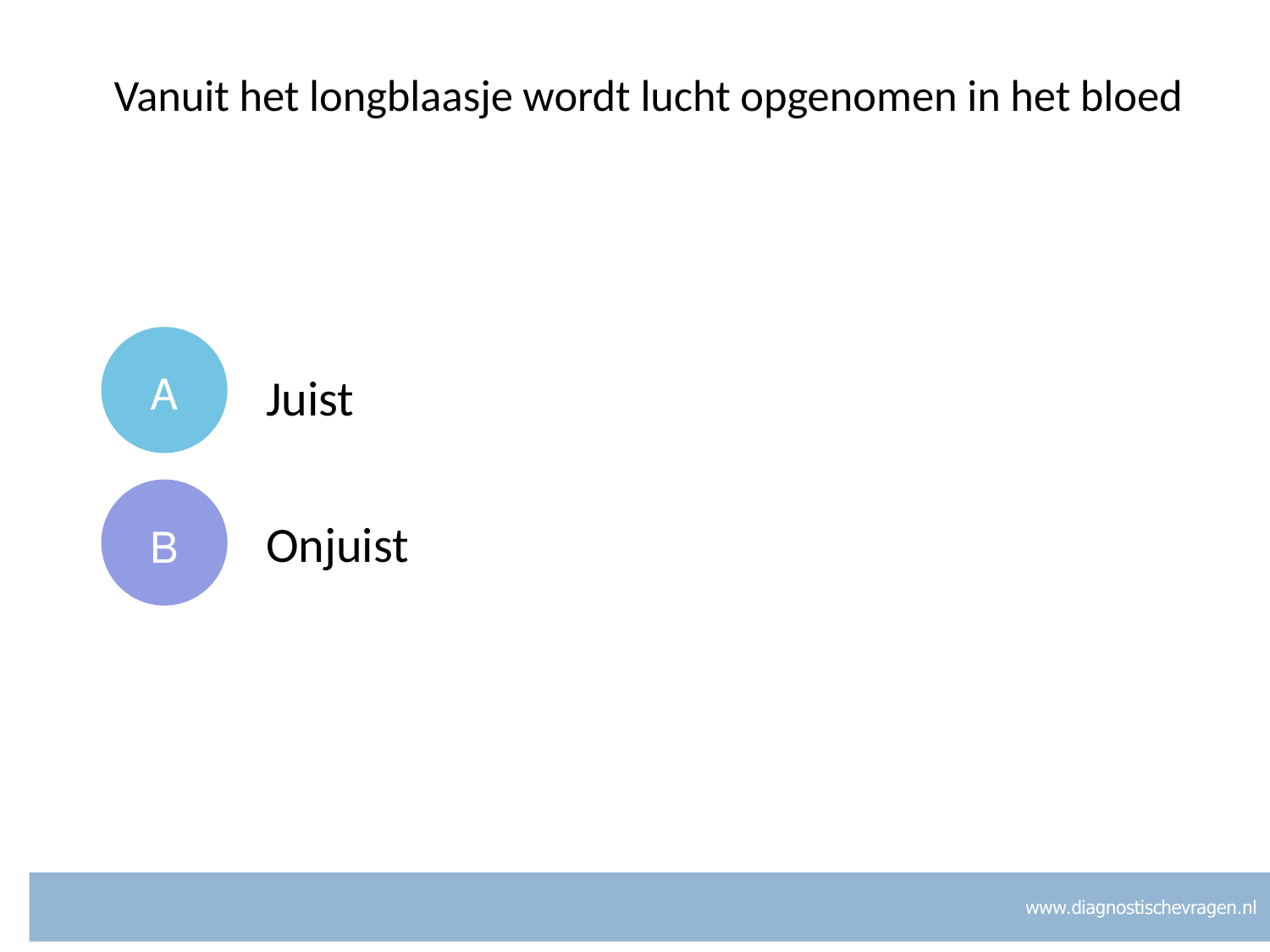

# Vanuit het longblaasje wordt lucht opgenomen in het bloed

A
Juist

B
Onjuist

www.diagnostischevragen.nl